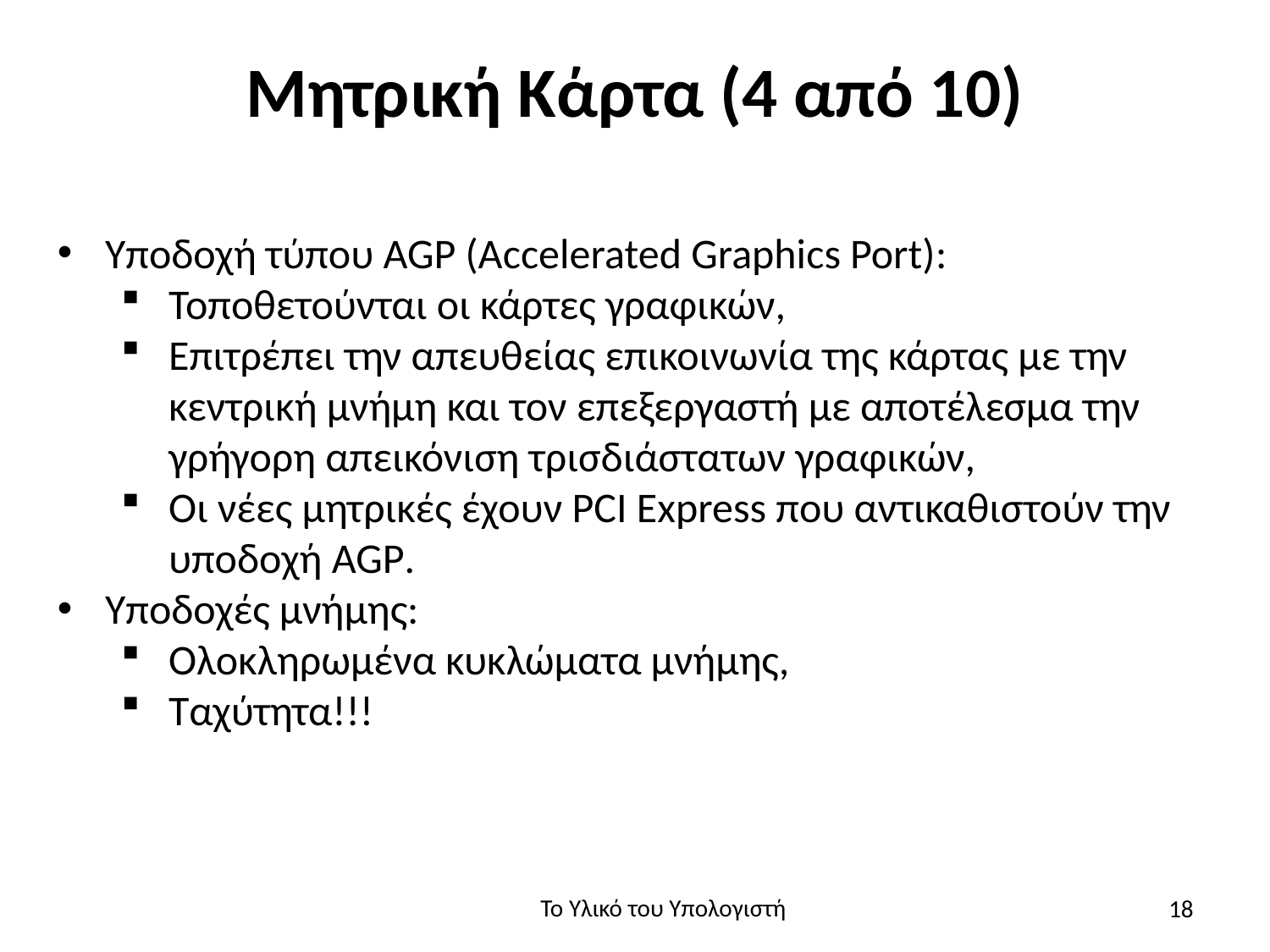

# Μητρική Κάρτα (4 από 10)
Υποδοχή τύπου AGP (Accelerated Graphics Port):
Τοποθετούνται οι κάρτες γραφικών,
Επιτρέπει την απευθείας επικοινωνία της κάρτας με την κεντρική μνήμη και τον επεξεργαστή με αποτέλεσμα την γρήγορη απεικόνιση τρισδιάστατων γραφικών,
Οι νέες μητρικές έχουν PCI Express που αντικαθιστούν την υποδοχή AGP.
Υποδοχές μνήμης:
Ολοκληρωμένα κυκλώματα μνήμης,
Ταχύτητα!!!
18
Το Υλικό του Υπολογιστή